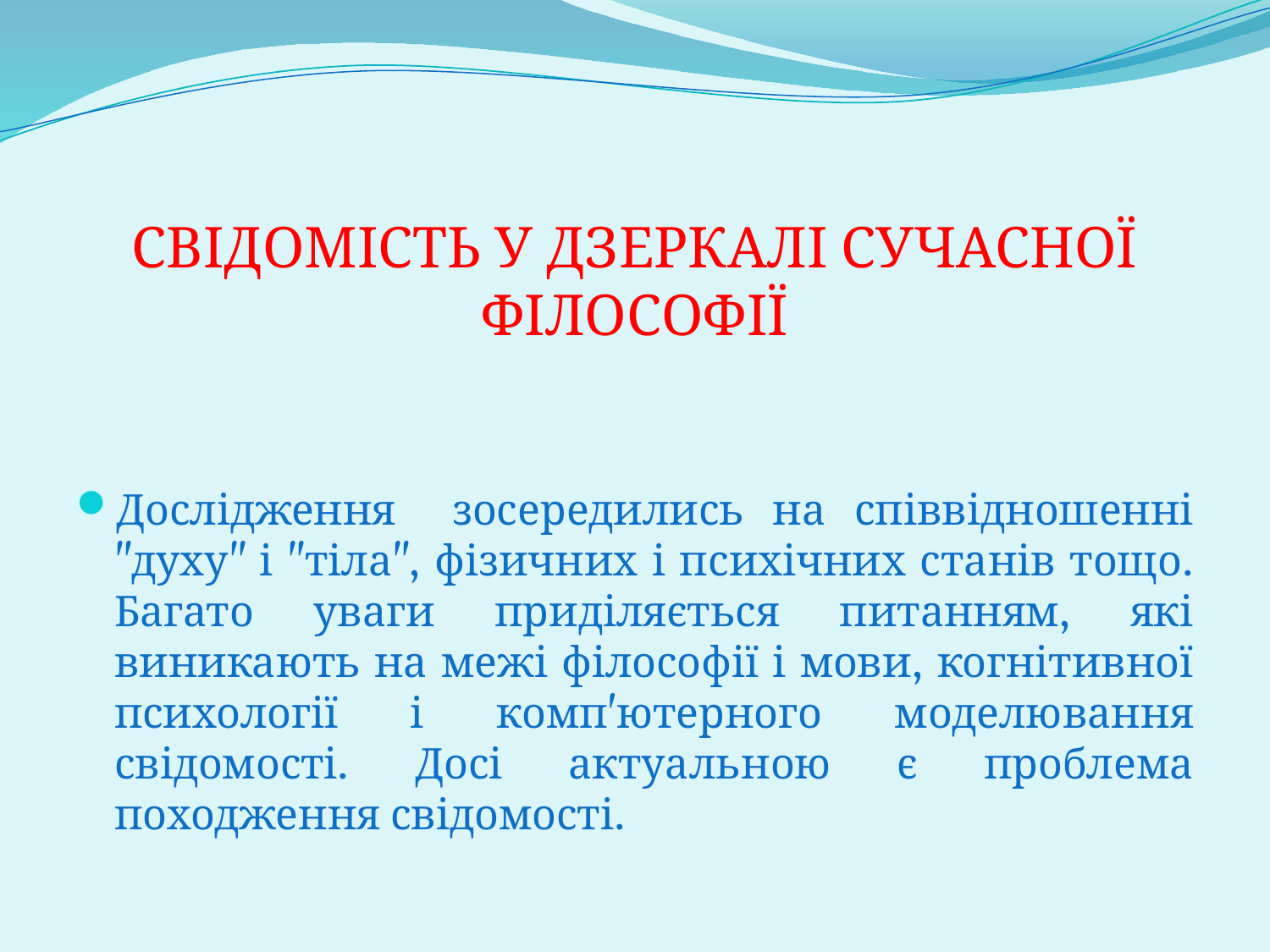

# СВІДОМІСТЬ У ДЗЕРКАЛІ СУЧАСНОЇ ФІЛОСОФІЇ
Дослідження  зосередились на співвідношенні "духу" і "тіла", фізичних і психічних станів тощо. Багато уваги приділяється питанням, які виникають на межі філософії і мови, когнітивної психології і комп'ютерного моделювання свідомості. Досі актуальною є проблема походження свідомості.